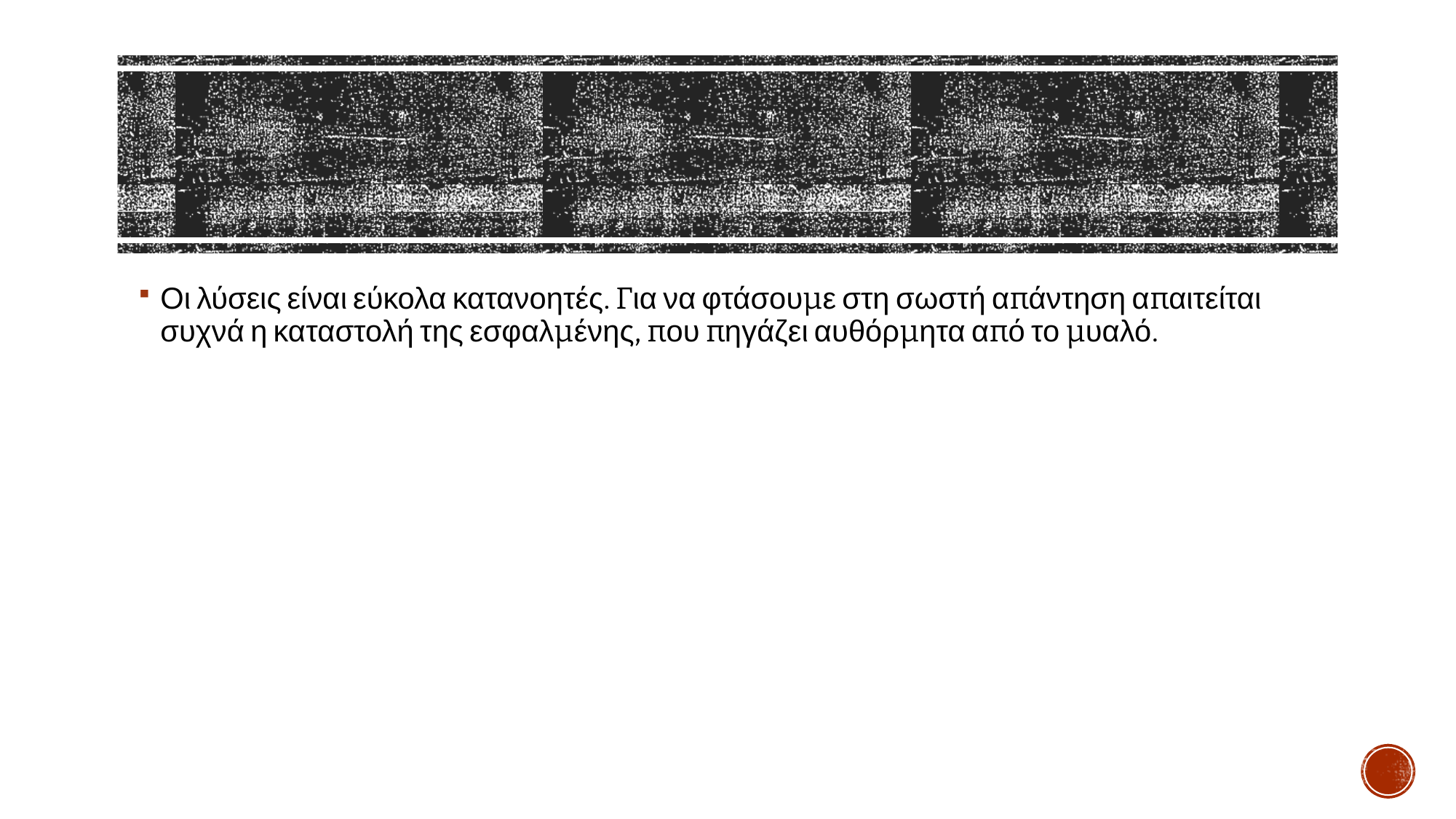

#

Οι λύσεις είναι εύκολα κατανοητές. Για να φτάσουμε στη σωστή απάντηση απαιτείται συχνά η καταστολή της εσφαλμένης, που πηγάζει αυθόρμητα από το μυαλό.